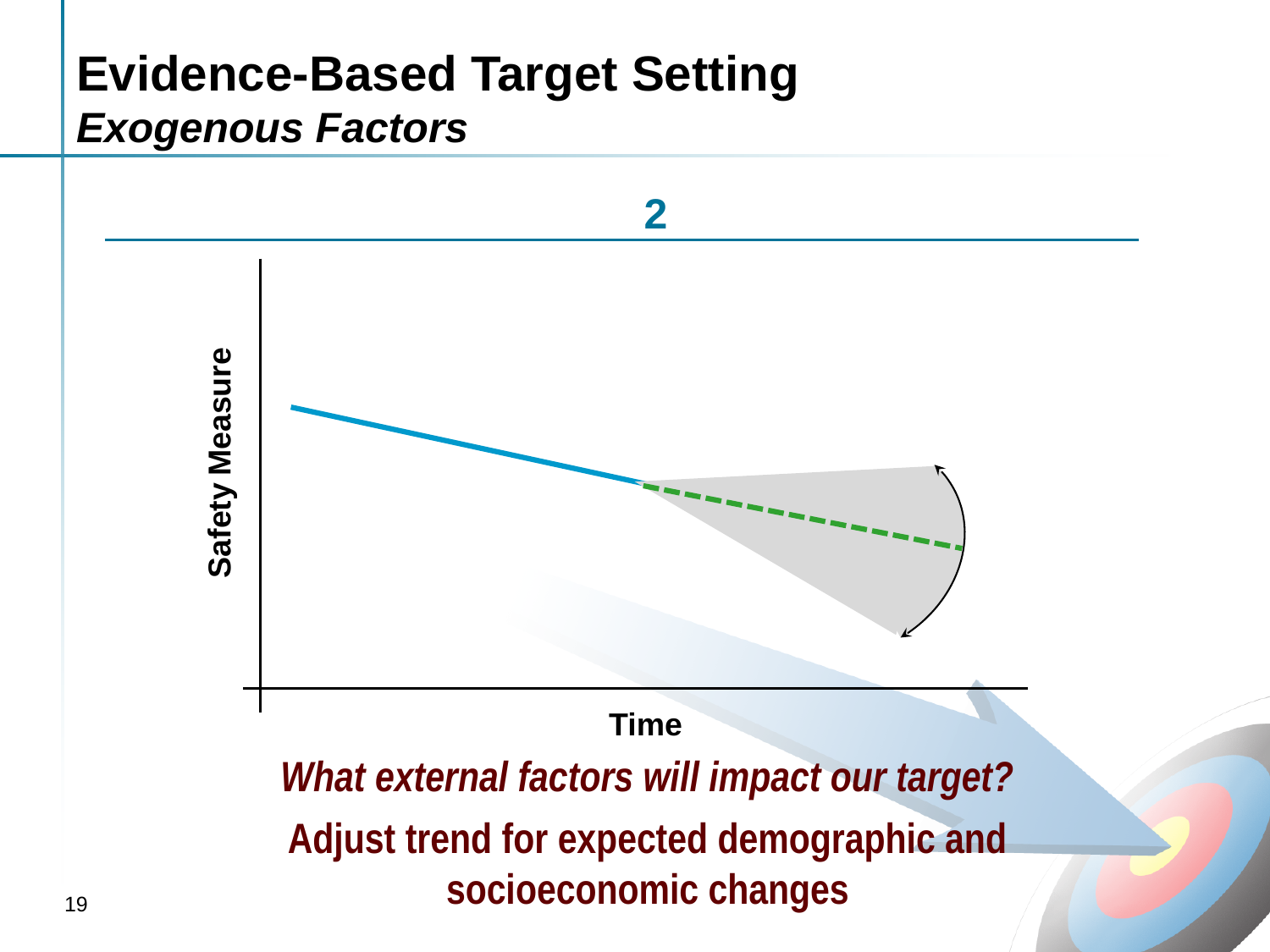

# Evidence-Based Target Setting Exogenous Factors
2
Safety Measure
Time

What external factors will impact our target?
Adjust trend for expected demographic and socioeconomic changes
19